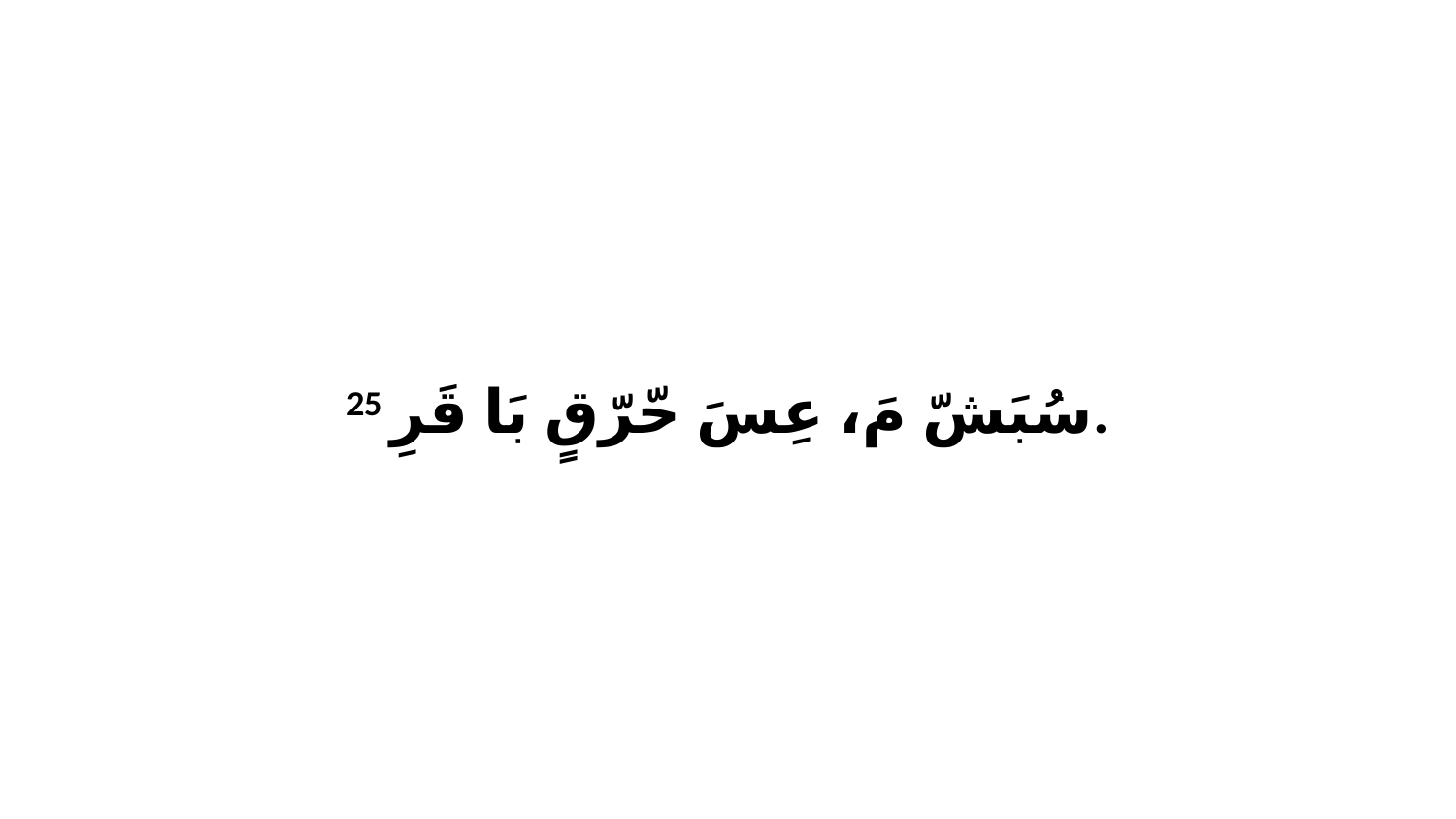

25 سُبَشّ مَ، عِسَ حّرّقٍ بَا قَرِ.